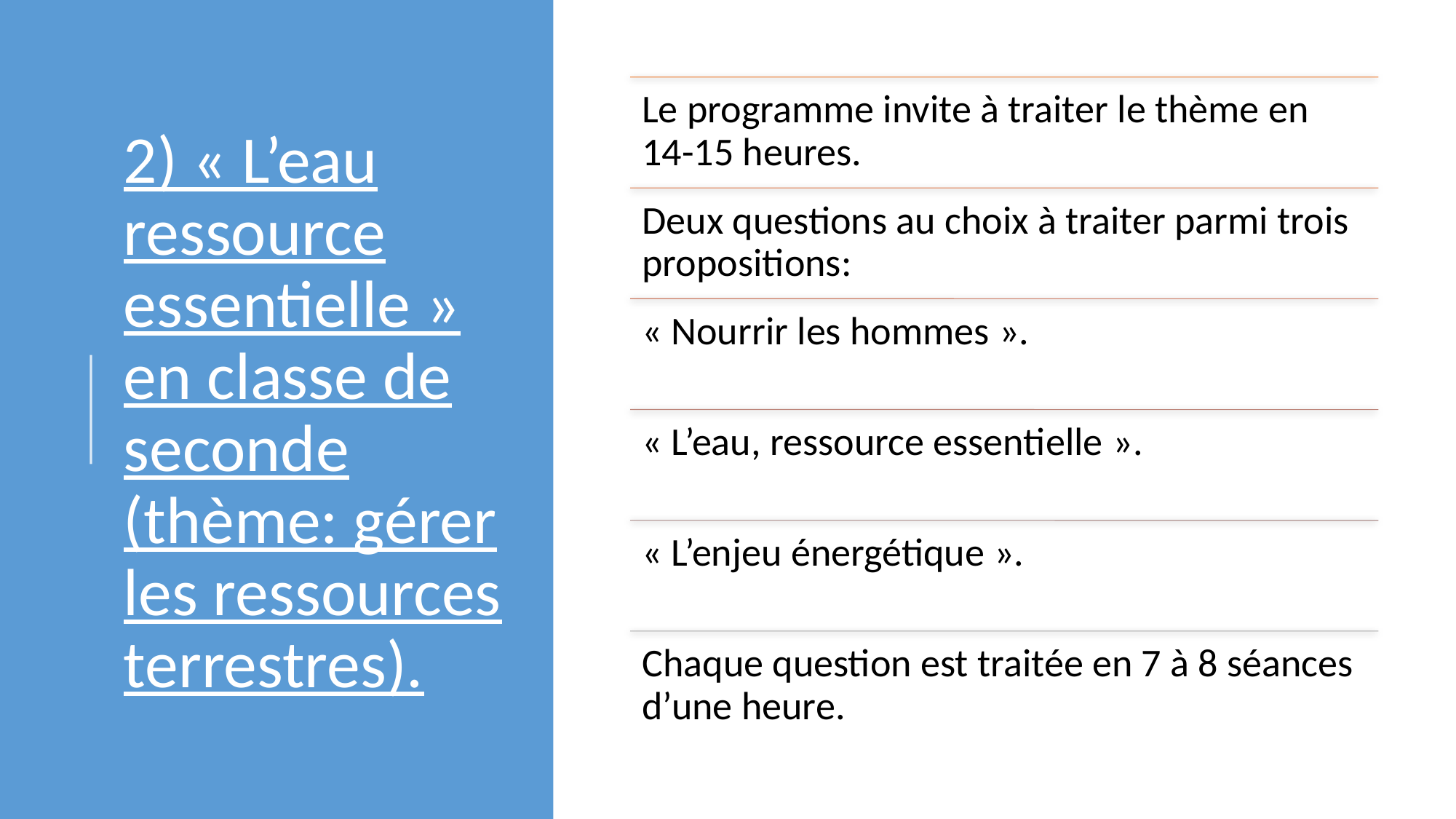

Le programme invite à traiter le thème en 14-15 heures.
Deux questions au choix à traiter parmi trois propositions:
« Nourrir les hommes ».
« L’eau, ressource essentielle ».
« L’enjeu énergétique ».
Chaque question est traitée en 7 à 8 séances d’une heure.
# 2) « L’eau ressource essentielle » en classe de seconde (thème: gérer les ressources terrestres).